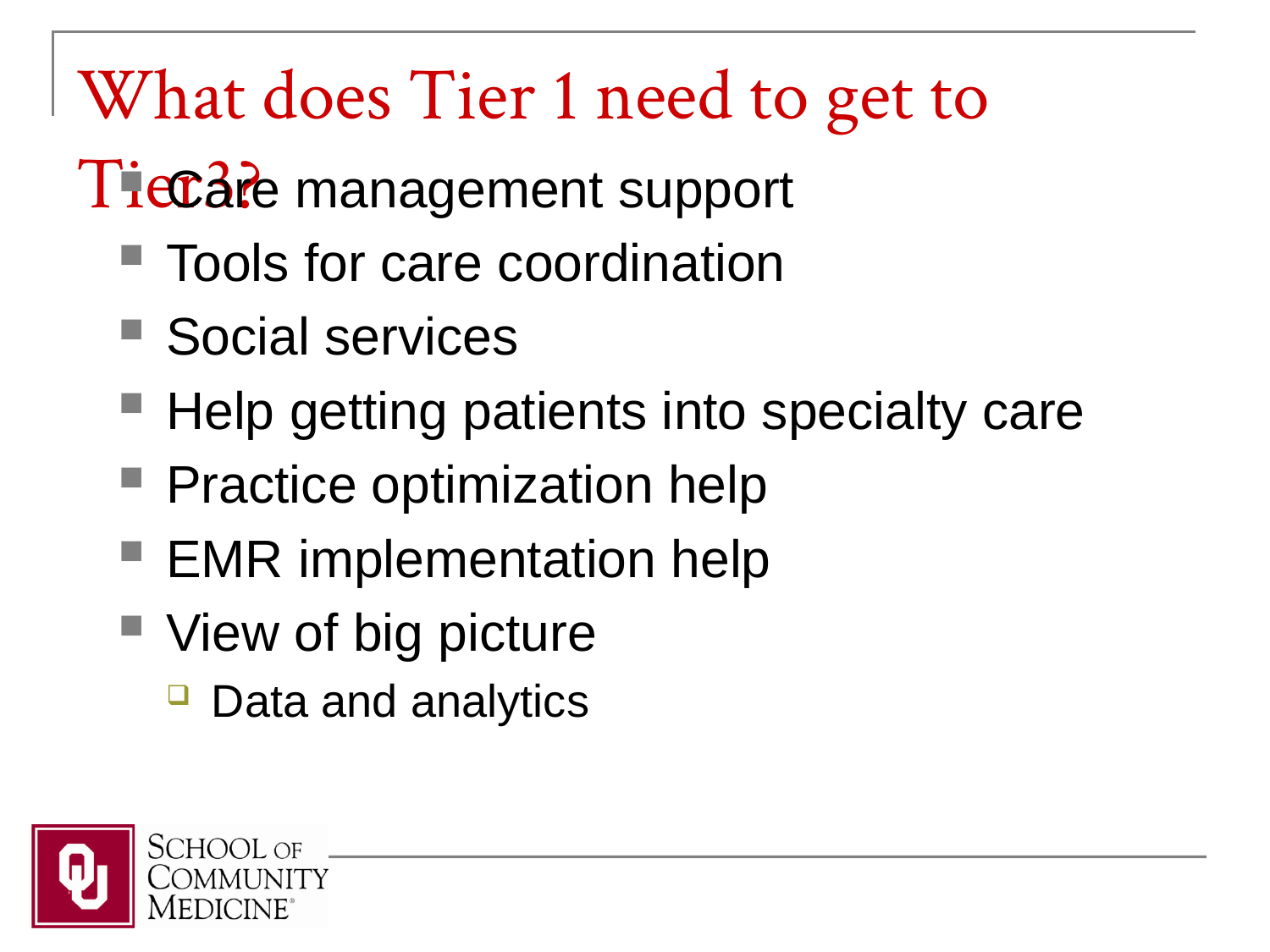

# What does Tier 1 need to get to Tier3?
Care management support
Tools for care coordination
Social services
Help getting patients into specialty care
Practice optimization help
EMR implementation help
View of big picture
Data and analytics